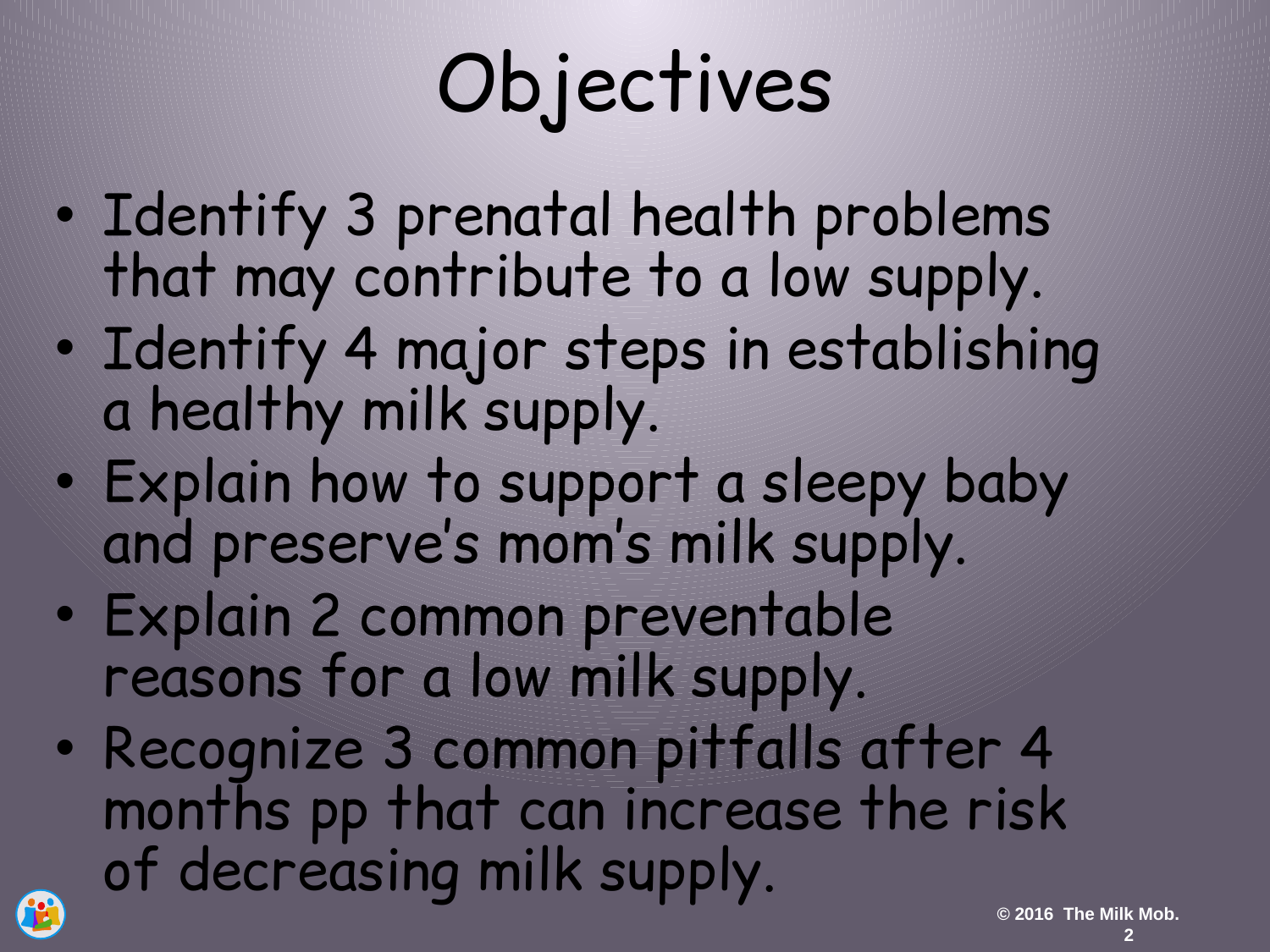

# Objectives
Identify 3 prenatal health problems that may contribute to a low supply.
Identify 4 major steps in establishing a healthy milk supply.
Explain how to support a sleepy baby and preserve’s mom’s milk supply.
Explain 2 common preventable reasons for a low milk supply.
Recognize 3 common pitfalls after 4 months pp that can increase the risk of decreasing milk supply.